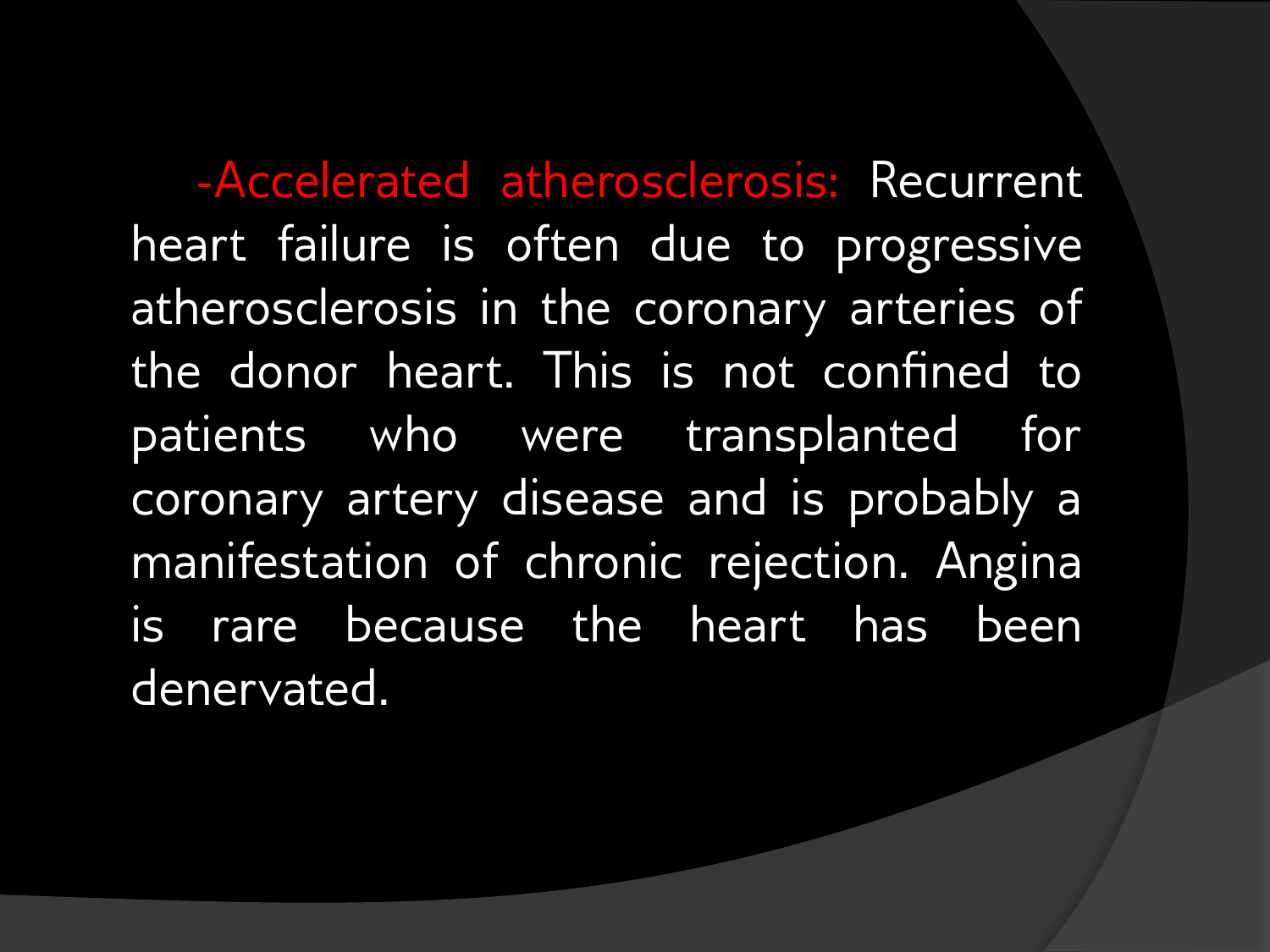

#
    -Accelerated atherosclerosis: Recurrent heart failure is often due to progressive atherosclerosis in the coronary arteries of the donor heart. This is not confined to patients who were transplanted for coronary artery disease and is probably a manifestation of chronic rejection. Angina is rare because the heart has been denervated.